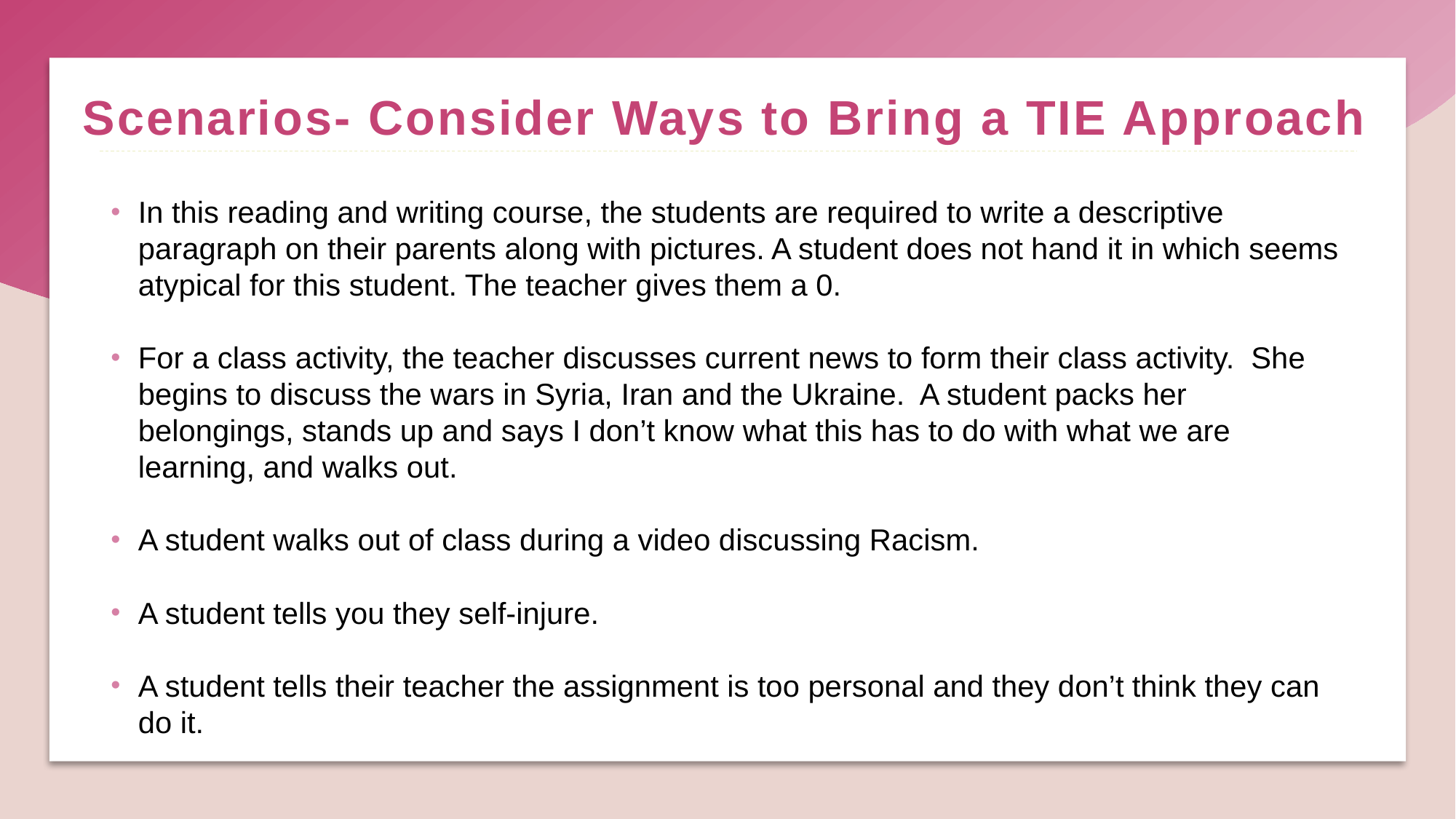

# Scenarios- Consider Ways to Bring a TIE Approach

In this reading and writing course, the students are required to write a descriptive paragraph on their parents along with pictures. A student does not hand it in which seems atypical for this student. The teacher gives them a 0.

For a class activity, the teacher discusses current news to form their class activity.  She begins to discuss the wars in Syria, Iran and the Ukraine.  A student packs her belongings, stands up and says I don’t know what this has to do with what we are learning, and walks out.

A student walks out of class during a video discussing Racism.

A student tells you they self-injure.

A student tells their teacher the assignment is too personal and they don’t think they can do it.